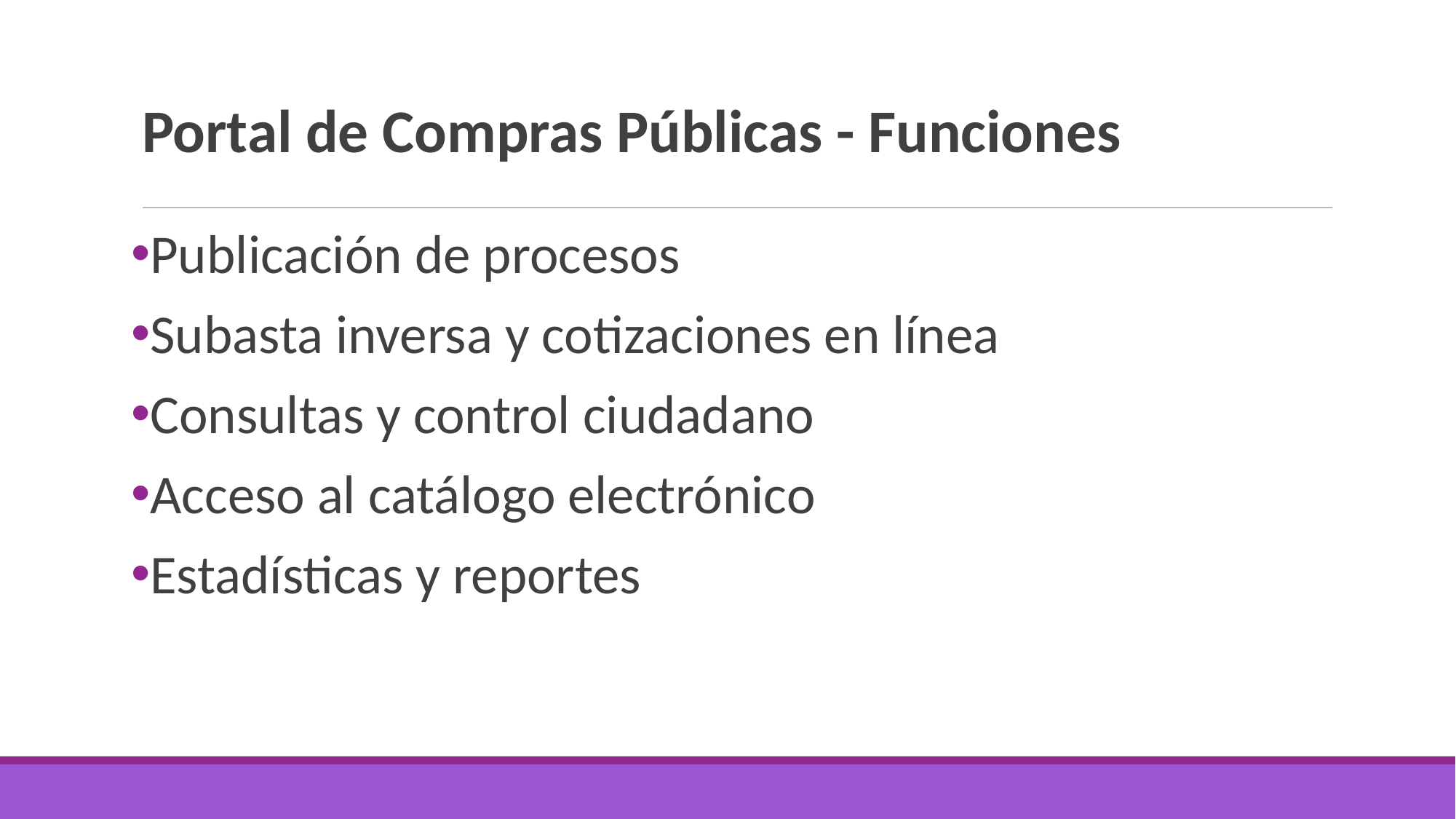

# Portal de Compras Públicas - Funciones
Publicación de procesos
Subasta inversa y cotizaciones en línea
Consultas y control ciudadano
Acceso al catálogo electrónico
Estadísticas y reportes